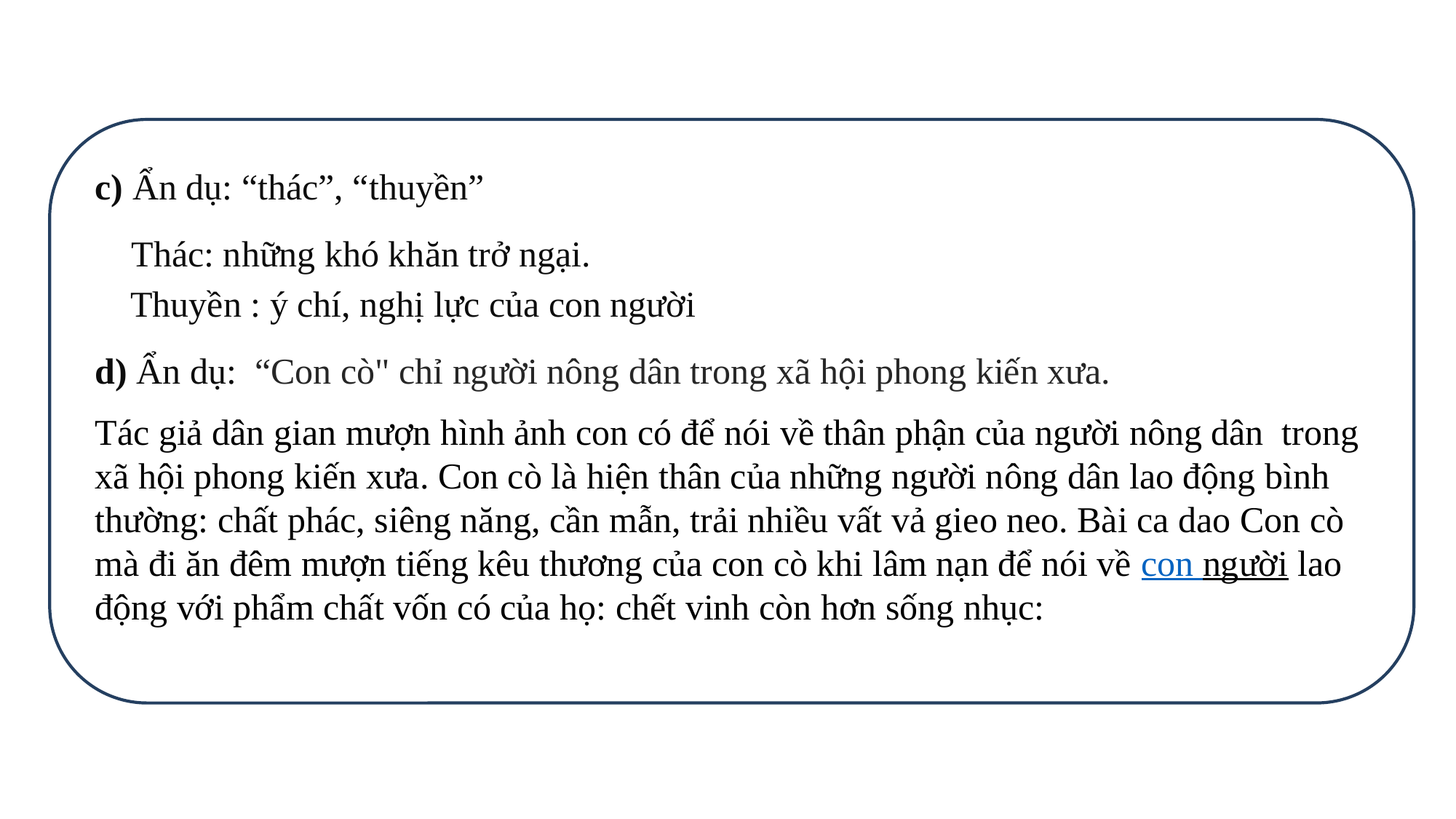

c) Ẩn dụ: “thác”, “thuyền”
    Thác: những khó khăn trở ngại.
    Thuyền : ý chí, nghị lực của con người
d) Ẩn dụ:  “Con cò" chỉ người nông dân trong xã hội phong kiến xưa.
Tác giả dân gian mượn hình ảnh con có để nói về thân phận của người nông dân  trong xã hội phong kiến xưa. Con cò là hiện thân của những người nông dân lao động bình thường: chất phác, siêng năng, cần mẫn, trải nhiều vất vả gieo neo. Bài ca dao Con cò mà đi ăn đêm mượn tiếng kêu thương của con cò khi lâm nạn để nói về con người lao động với phẩm chất vốn có của họ: chết vinh còn hơn sống nhục: